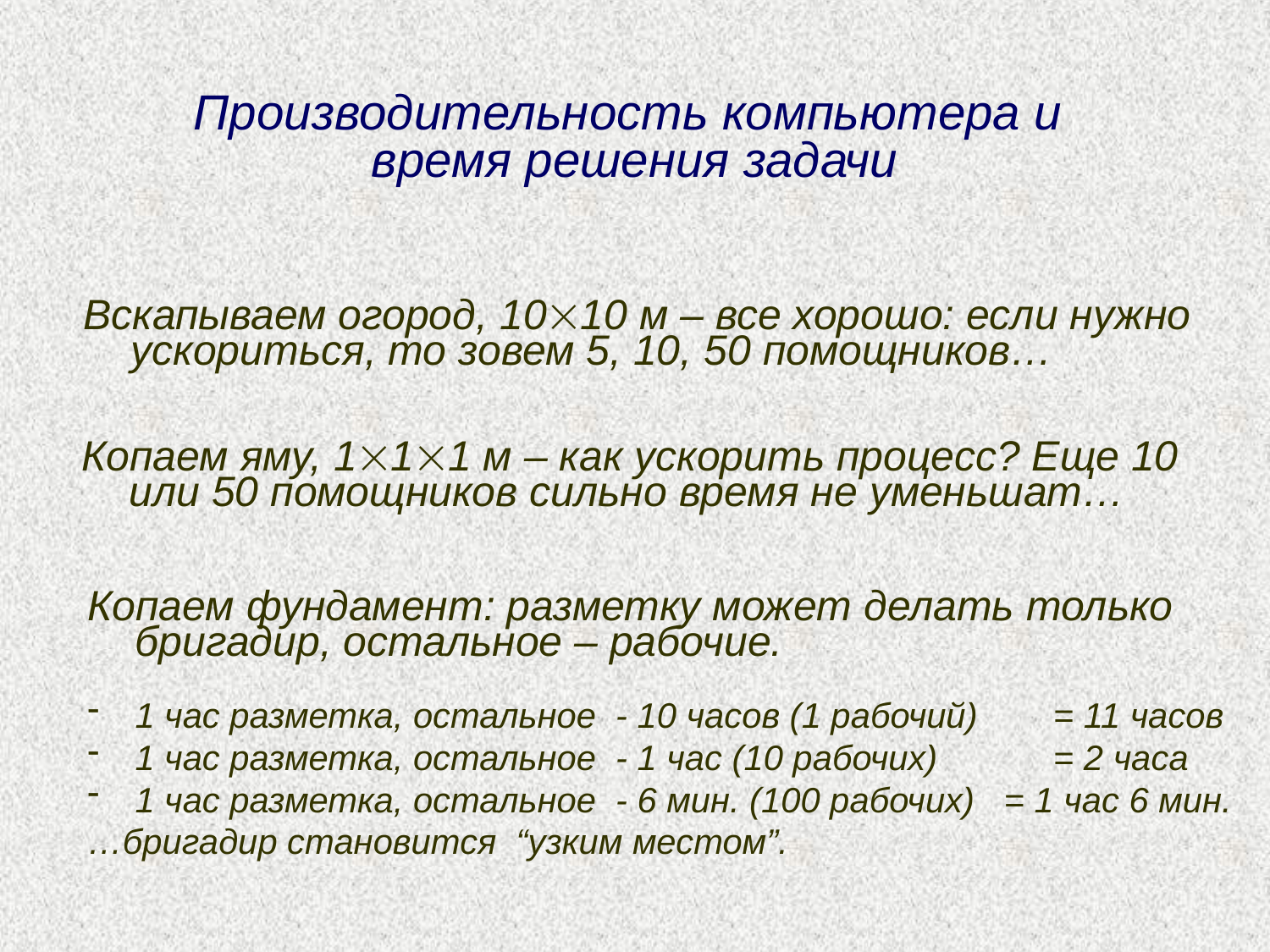

# Производительность компьютера и время решения задачи
Вскапываем огород, 10×10 м – все хорошо: если нужно ускориться, то зовем 5, 10, 50 помощников…
Копаем яму, 1×1×1 м – как ускорить процесс? Еще 10  или 50 помощников сильно время не уменьшат…
Копаем фундамент: разметку может делать только бригадир, остальное – рабочие.

1 час разметка, остальное  - 10 часов (1 рабочий)	   = 11 часов
1 час разметка, остальное  - 1 час (10 рабочих) 	   = 2 часа
1 час разметка, остальное  - 6 мин. (100 рабочих)   = 1 час 6 мин.
…бригадир становится  “узким местом”.